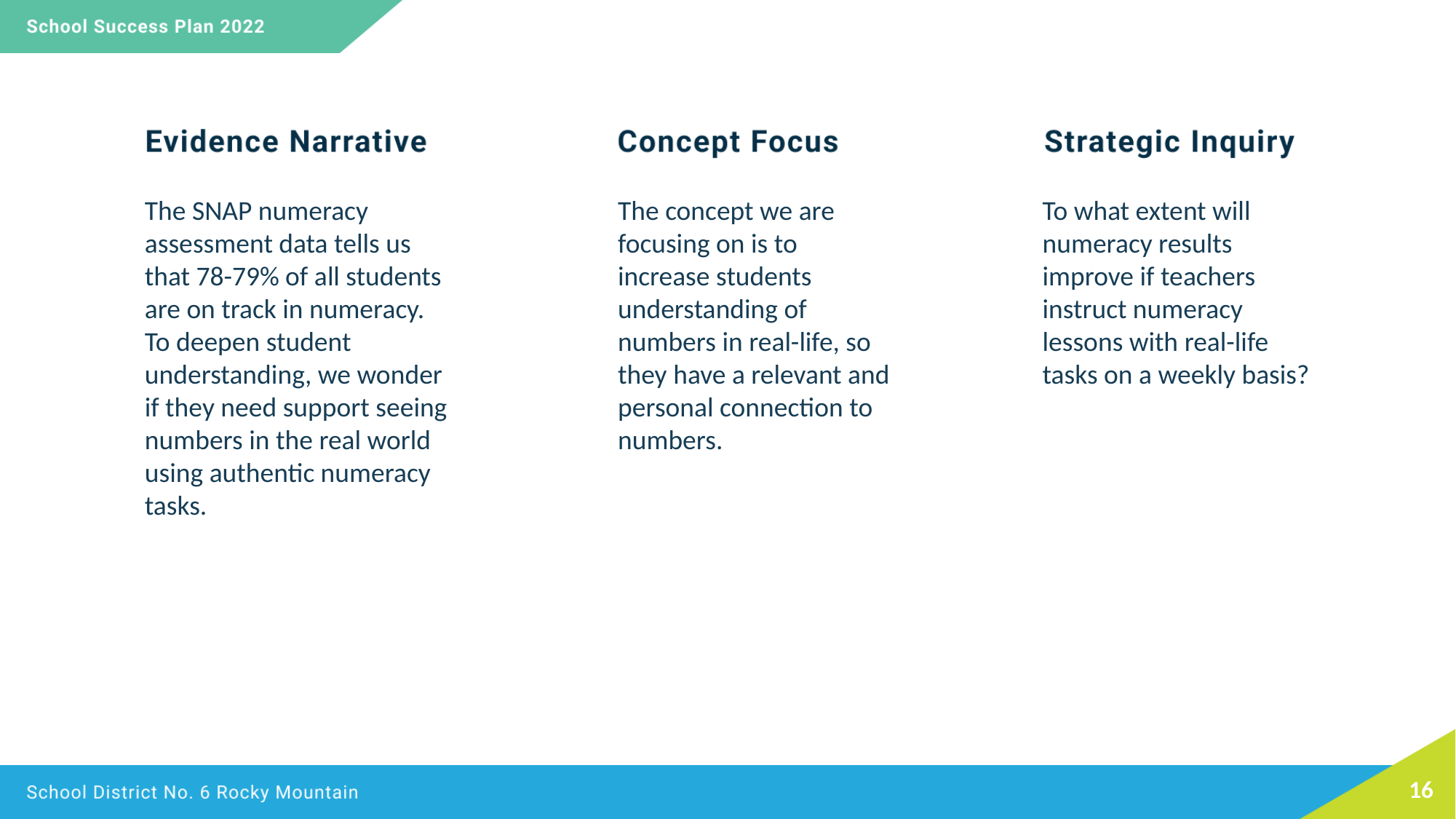

The SNAP numeracy assessment data tells us that 78-79% of all students are on track in numeracy.  To deepen student understanding, we wonder if they need support seeing numbers in the real world using authentic numeracy tasks.
The concept we are focusing on is to increase students understanding of numbers in real-life, so they have a relevant and personal connection to numbers.
To what extent will numeracy results improve if teachers instruct numeracy lessons with real-life tasks on a weekly basis?
16